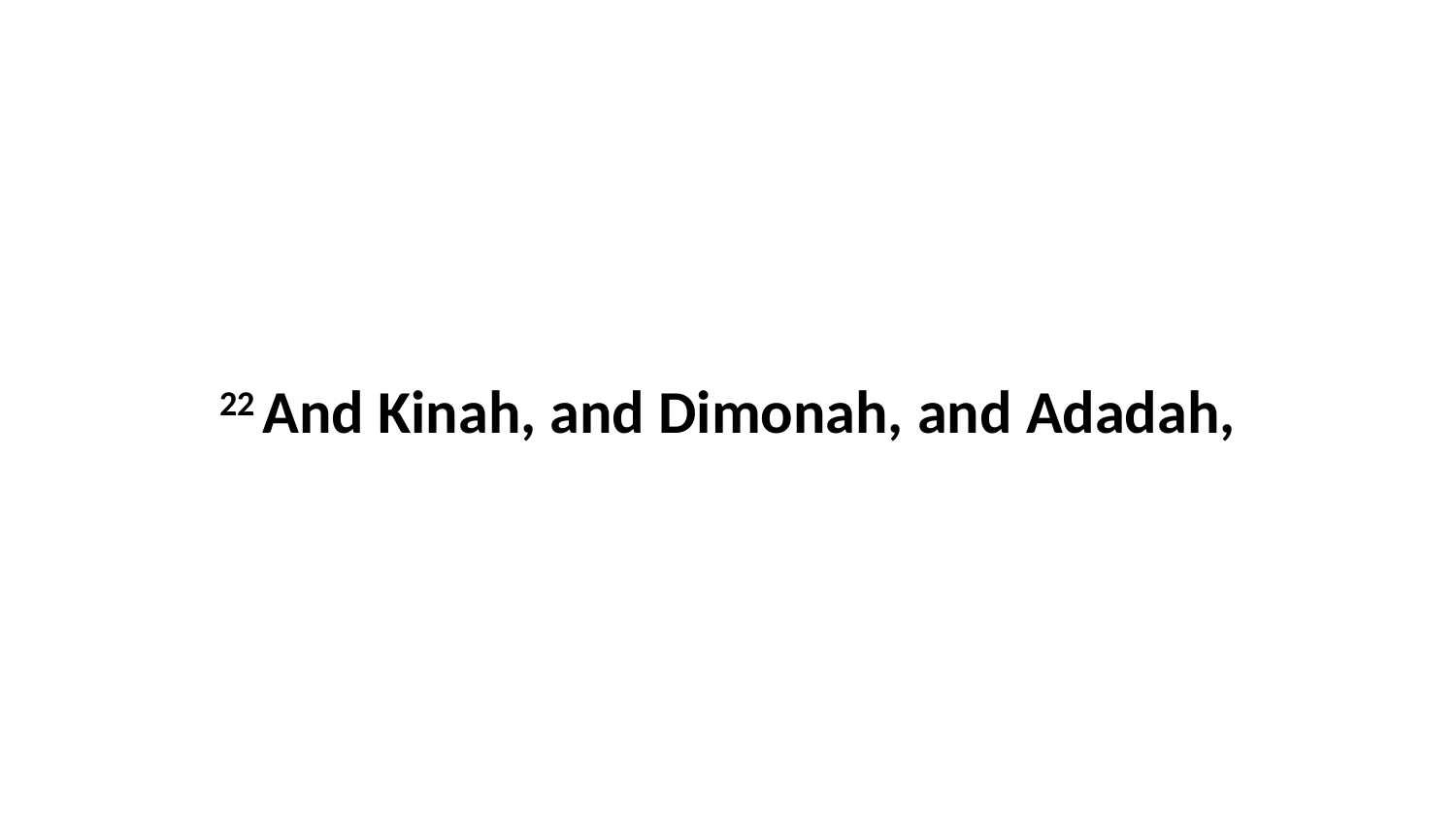

22 And Kinah, and Dimonah, and Adadah,